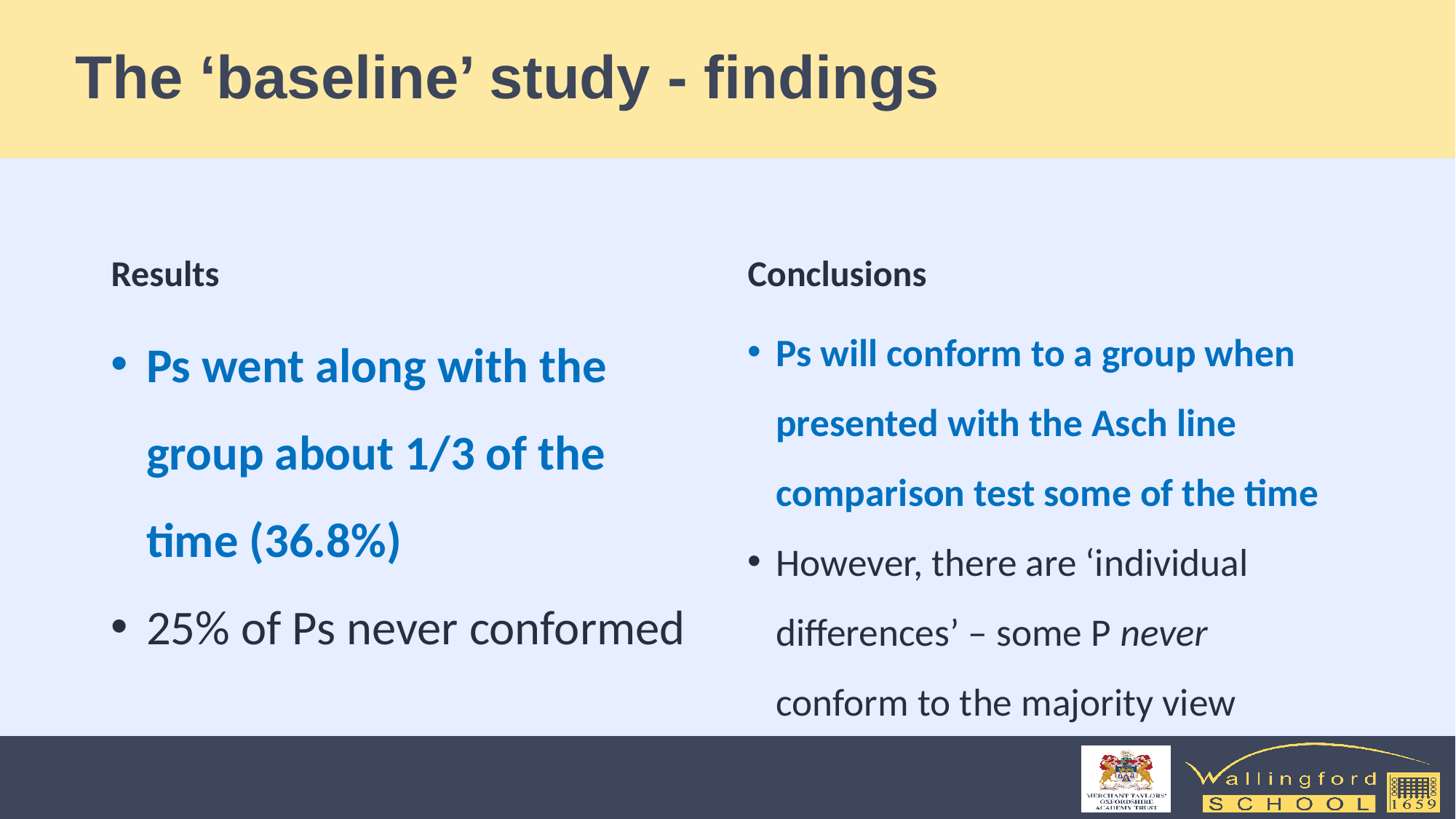

# The ‘baseline’ study - findings
Results
Conclusions
Ps went along with the group about 1/3 of the time (36.8%)
25% of Ps never conformed
Ps will conform to a group when presented with the Asch line comparison test some of the time
However, there are ‘individual differences’ – some P never conform to the majority view